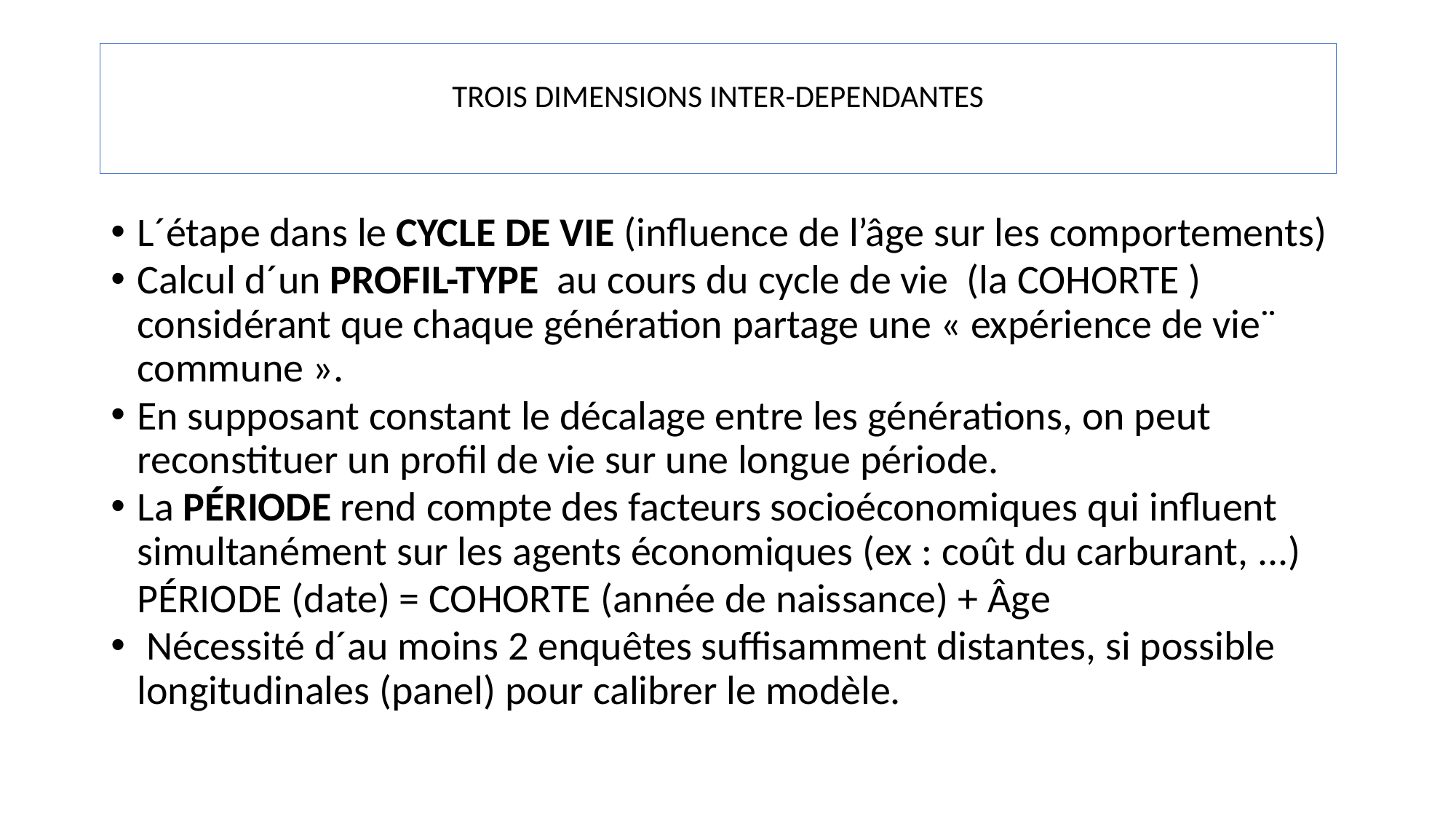

# TROIS DIMENSIONS INTER-DEPENDANTES

L´étape dans le CYCLE DE VIE (influence de l’âge sur les comportements)
Calcul d´un PROFIL-TYPE  au cours du cycle de vie  (la COHORTE ) considérant que chaque génération partage une « expérience de vie¨ commune ».
En supposant constant le décalage entre les générations, on peut reconstituer un profil de vie sur une longue période.
La PÉRIODE rend compte des facteurs socioéconomiques qui influent simultanément sur les agents économiques (ex : coût du carburant, ...)
	PÉRIODE (date) = COHORTE (année de naissance) + Âge
 Nécessité d´au moins 2 enquêtes suffisamment distantes, si possible longitudinales (panel) pour calibrer le modèle.